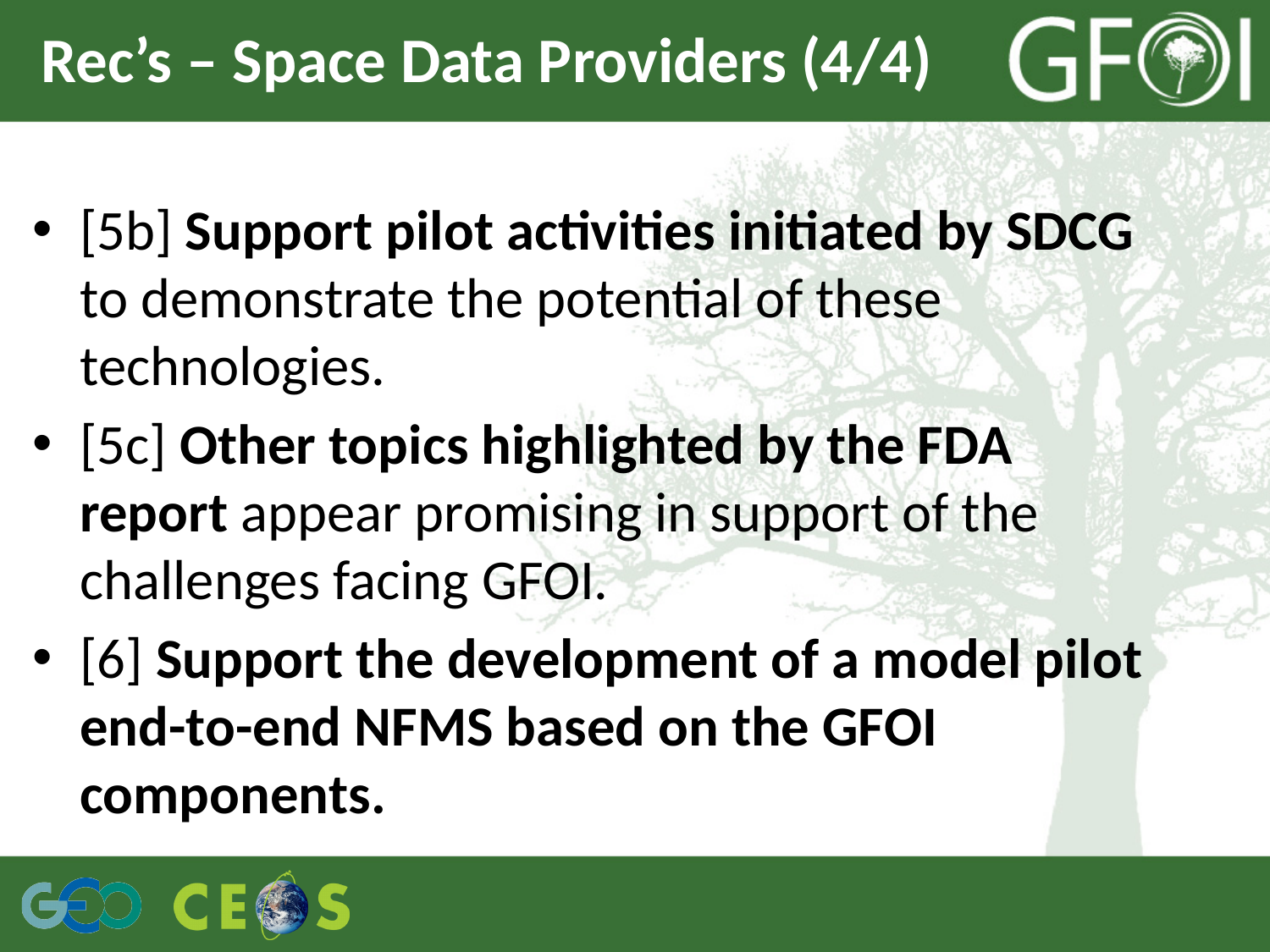

# Rec’s – Space Data Providers (4/4)
[5b] Support pilot activities initiated by SDCG to demonstrate the potential of these technologies.
[5c] Other topics highlighted by the FDA report appear promising in support of the challenges facing GFOI.
[6] Support the development of a model pilot end-to-end NFMS based on the GFOI components.